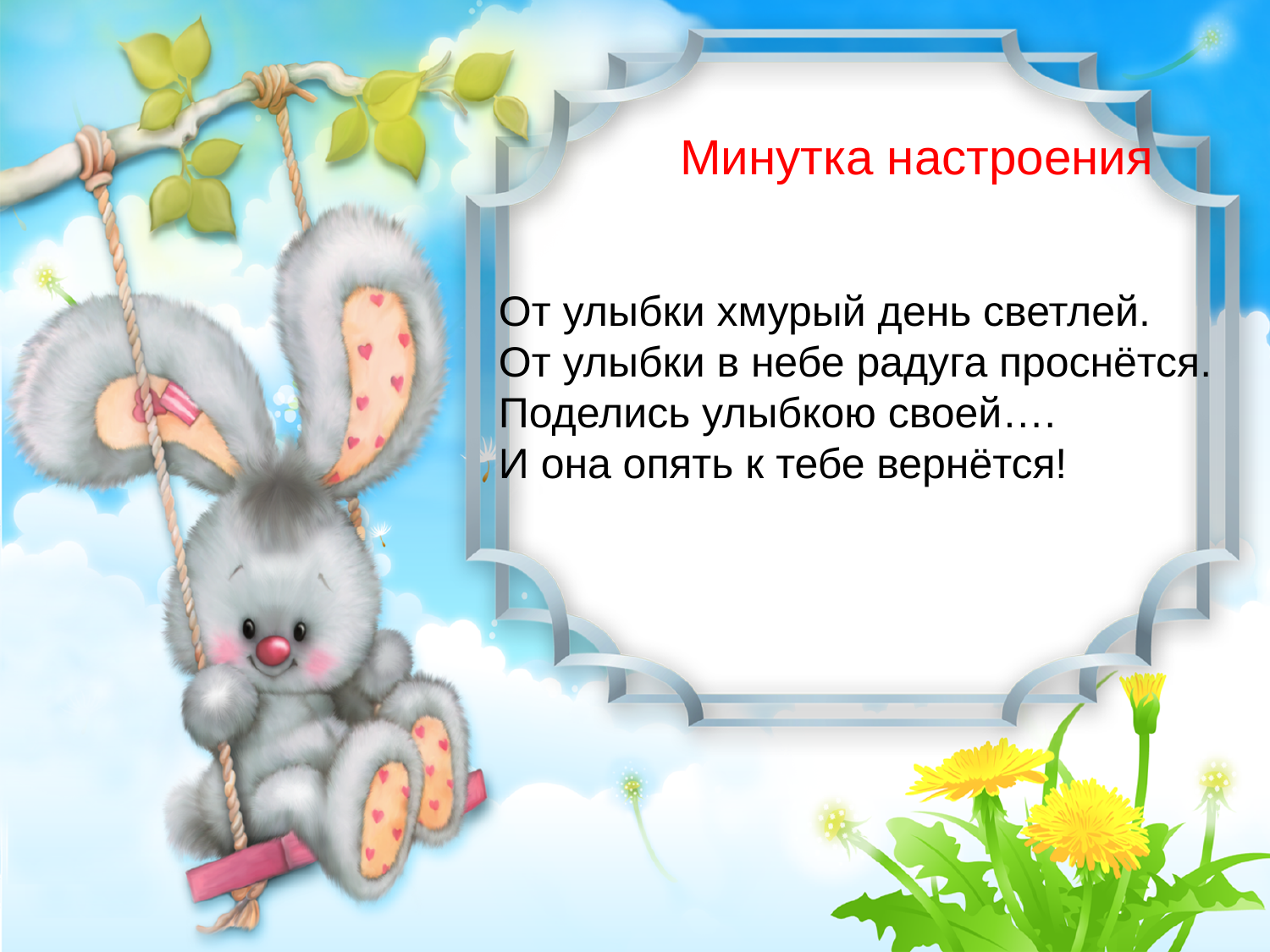

Минутка настроения
От улыбки хмурый день светлей.
От улыбки в небе радуга проснётся.
Поделись улыбкою своей….
И она опять к тебе вернётся!